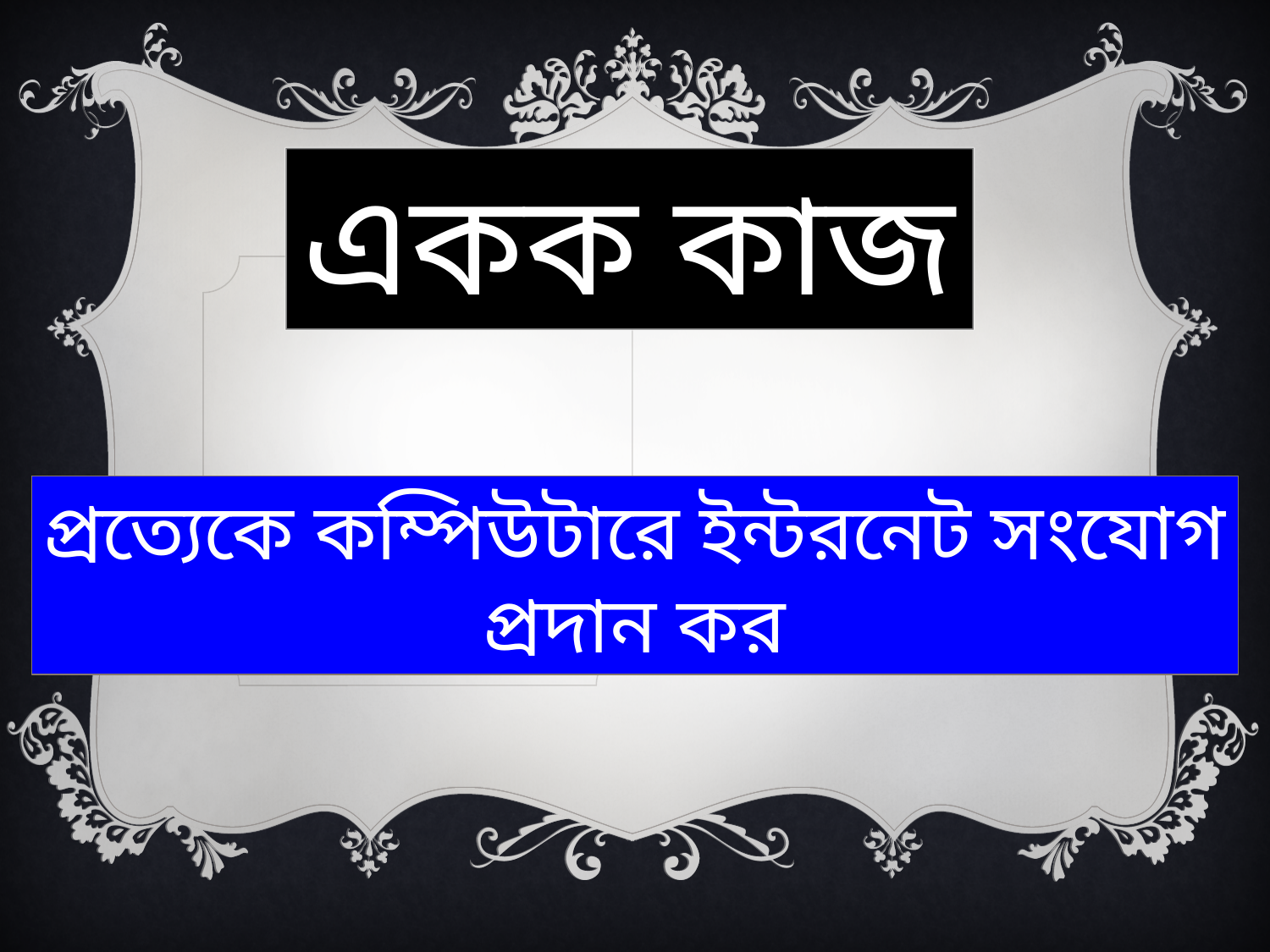

একক কাজ
প্রত্যেকে কম্পিউটারে ইন্টরনেট সংযোগ প্রদান কর